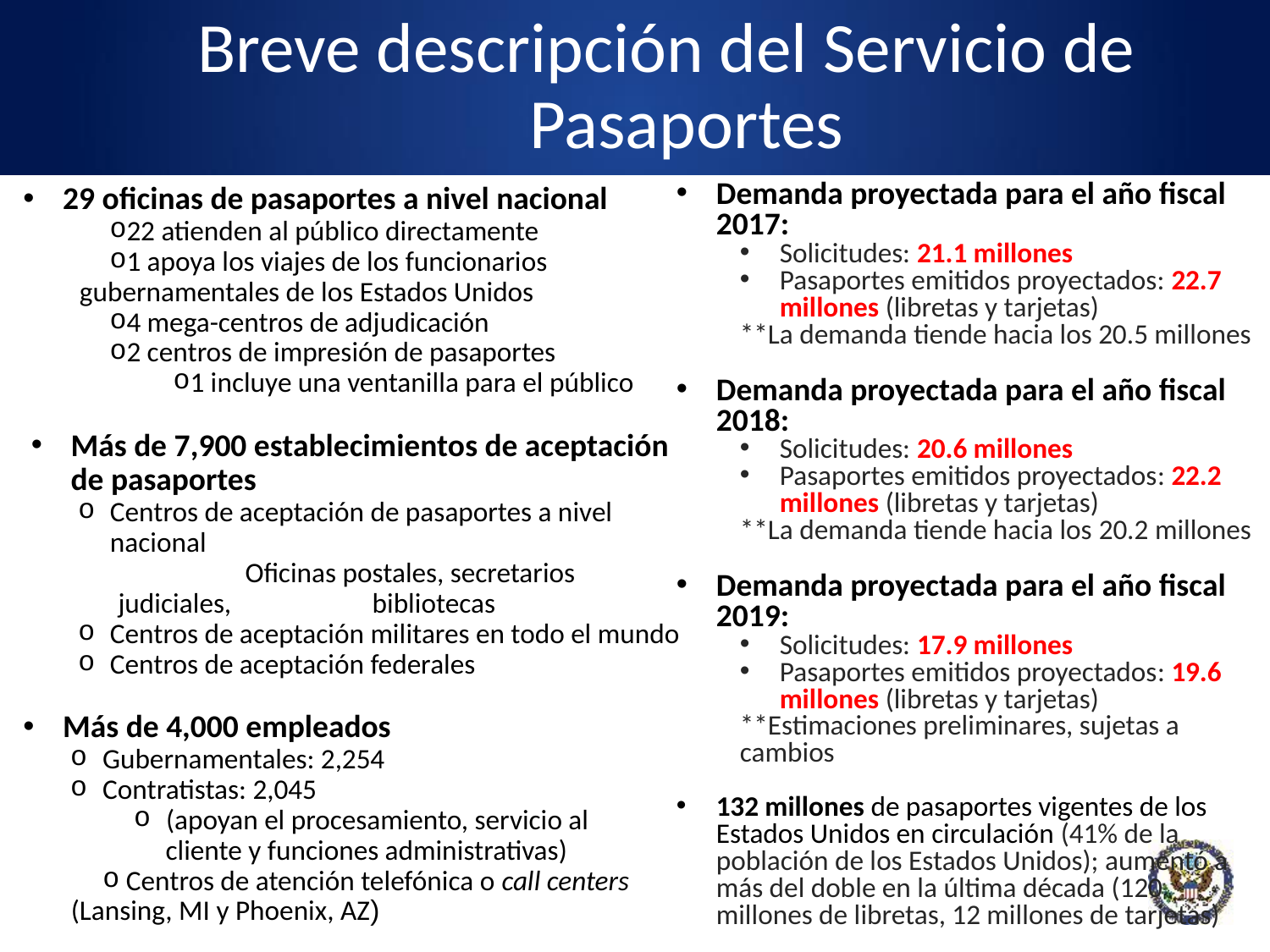

Breve descripción del Servicio de Pasaportes
Demanda proyectada para el año fiscal 2017:
Solicitudes: 21.1 millones
Pasaportes emitidos proyectados: 22.7 millones (libretas y tarjetas)
**La demanda tiende hacia los 20.5 millones

Demanda proyectada para el año fiscal 2018:
Solicitudes: 20.6 millones
Pasaportes emitidos proyectados: 22.2 millones (libretas y tarjetas)
**La demanda tiende hacia los 20.2 millones

Demanda proyectada para el año fiscal 2019:
Solicitudes: 17.9 millones
Pasaportes emitidos proyectados: 19.6 millones (libretas y tarjetas)
**Estimaciones preliminares, sujetas a cambios

132 millones de pasaportes vigentes de los Estados Unidos en circulación (41% de la población de los Estados Unidos); aumentó a más del doble en la última década (120 millones de libretas, 12 millones de tarjetas)
29 oficinas de pasaportes a nivel nacional
22 atienden al público directamente
1 apoya los viajes de los funcionarios gubernamentales de los Estados Unidos
4 mega-centros de adjudicación
2 centros de impresión de pasaportes
1 incluye una ventanilla para el público

Más de 7,900 establecimientos de aceptación de pasaportes
Centros de aceptación de pasaportes a nivel nacional
	Oficinas postales, secretarios judiciales,   	bibliotecas
Centros de aceptación militares en todo el mundo
Centros de aceptación federales

Más de 4,000 empleados
Gubernamentales: 2,254
Contratistas: 2,045
(apoyan el procesamiento, servicio al
     cliente y funciones administrativas)
 Centros de atención telefónica o call centers (Lansing, MI y Phoenix, AZ)